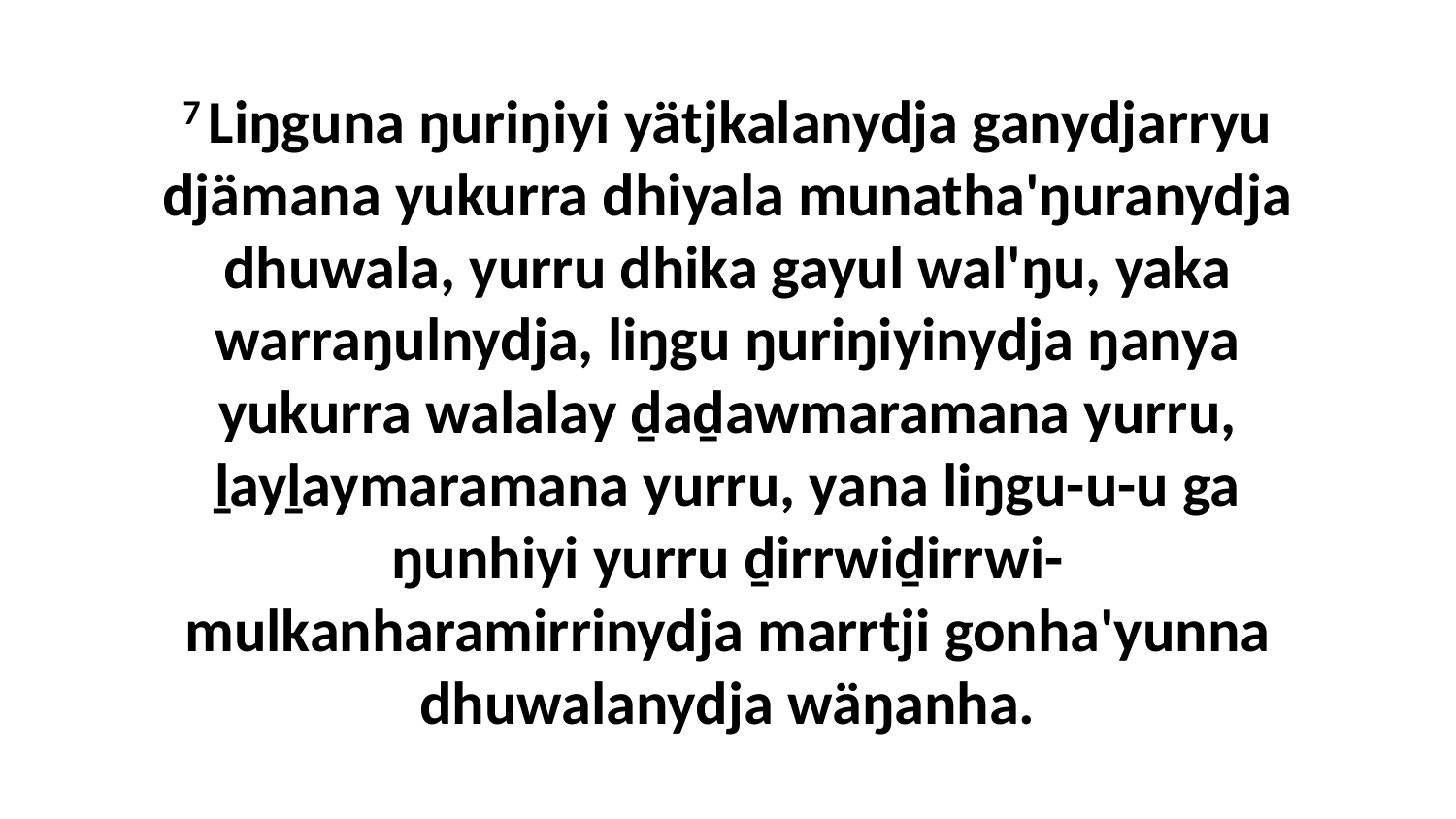

7 Liŋguna ŋuriŋiyi yätjkalanydja ganydjarryu djämana yukurra dhiyala munatha'ŋuranydja dhuwala, yurru dhika gayul wal'ŋu, yaka warraŋulnydja, liŋgu ŋuriŋiyinydja ŋanya yukurra walalay ḏaḏawmaramana yurru, ḻayḻaymaramana yurru, yana liŋgu-u-u ga ŋunhiyi yurru ḏirrwiḏirrwi-mulkanharamirrinydja marrtji gonha'yunna dhuwalanydja wäŋanha.